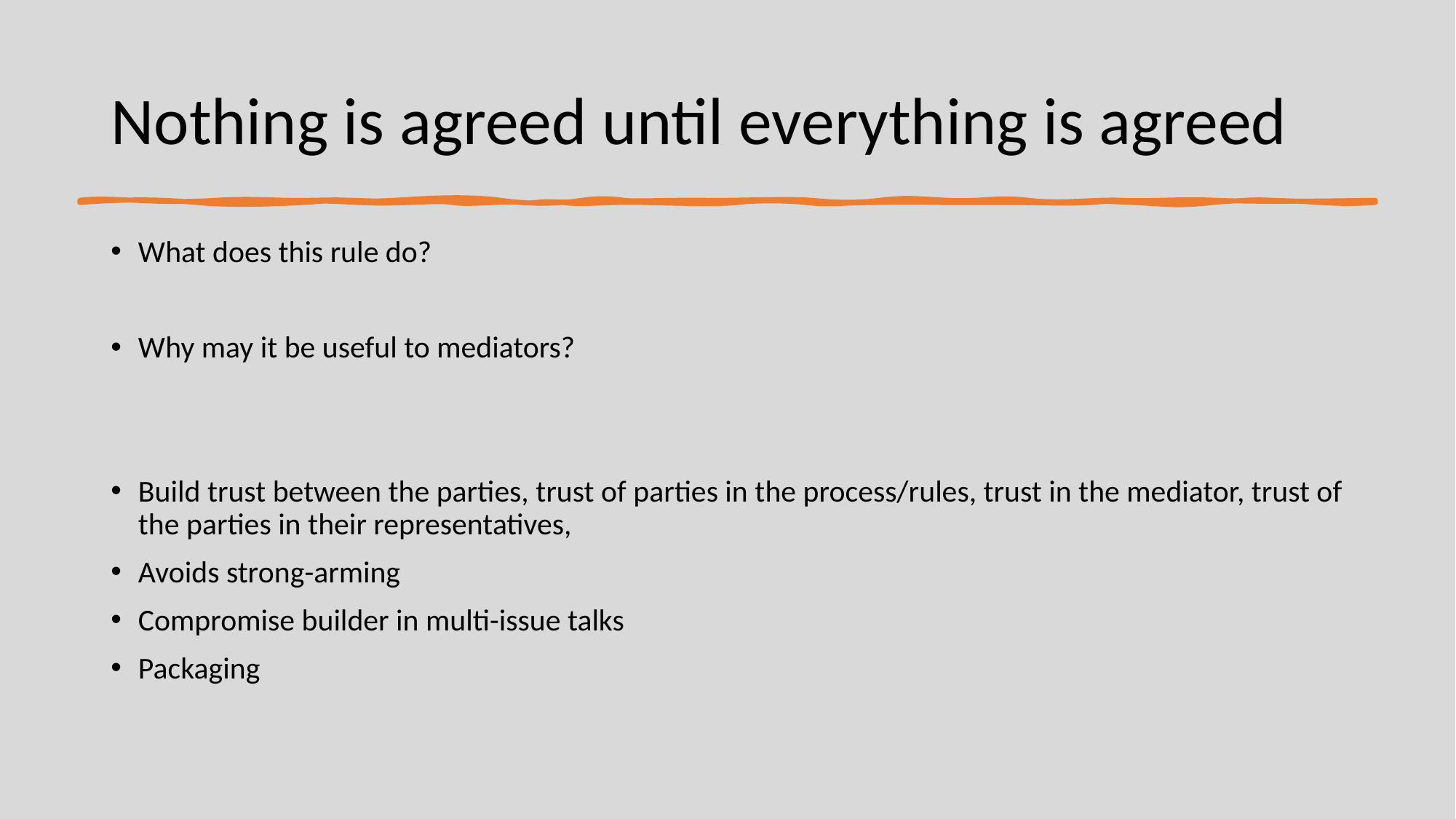

# Nothing is agreed until everything is agreed

What does this rule do?

Why may it be useful to mediators?

Build trust between the parties, trust of parties in the process/rules, trust in the mediator, trust of the parties in their representatives,
Avoids strong-arming
Compromise builder in multi-issue talks
Packaging